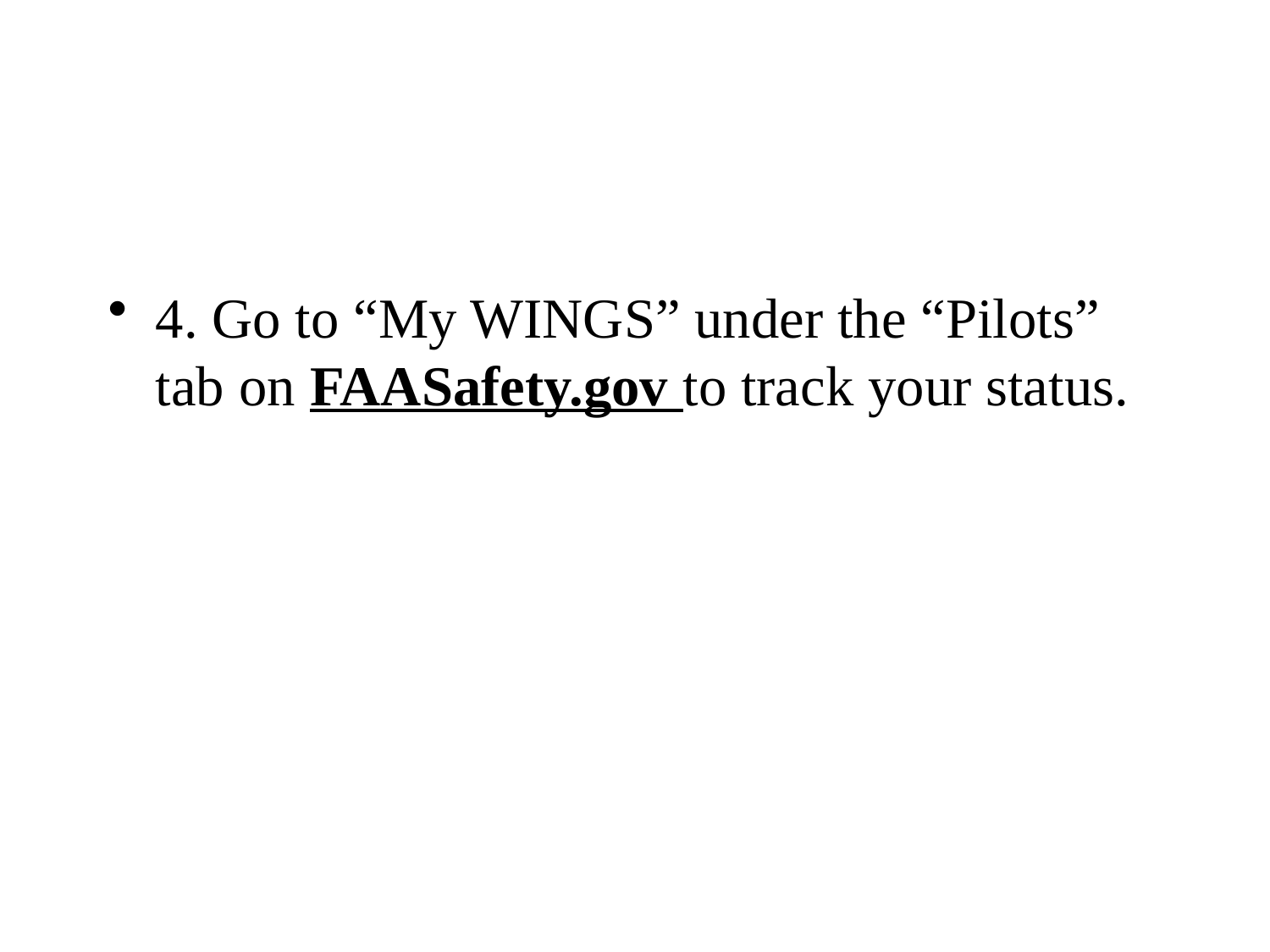

#
4. Go to “My WINGS” under the “Pilots” tab on FAASafety.gov to track your status.